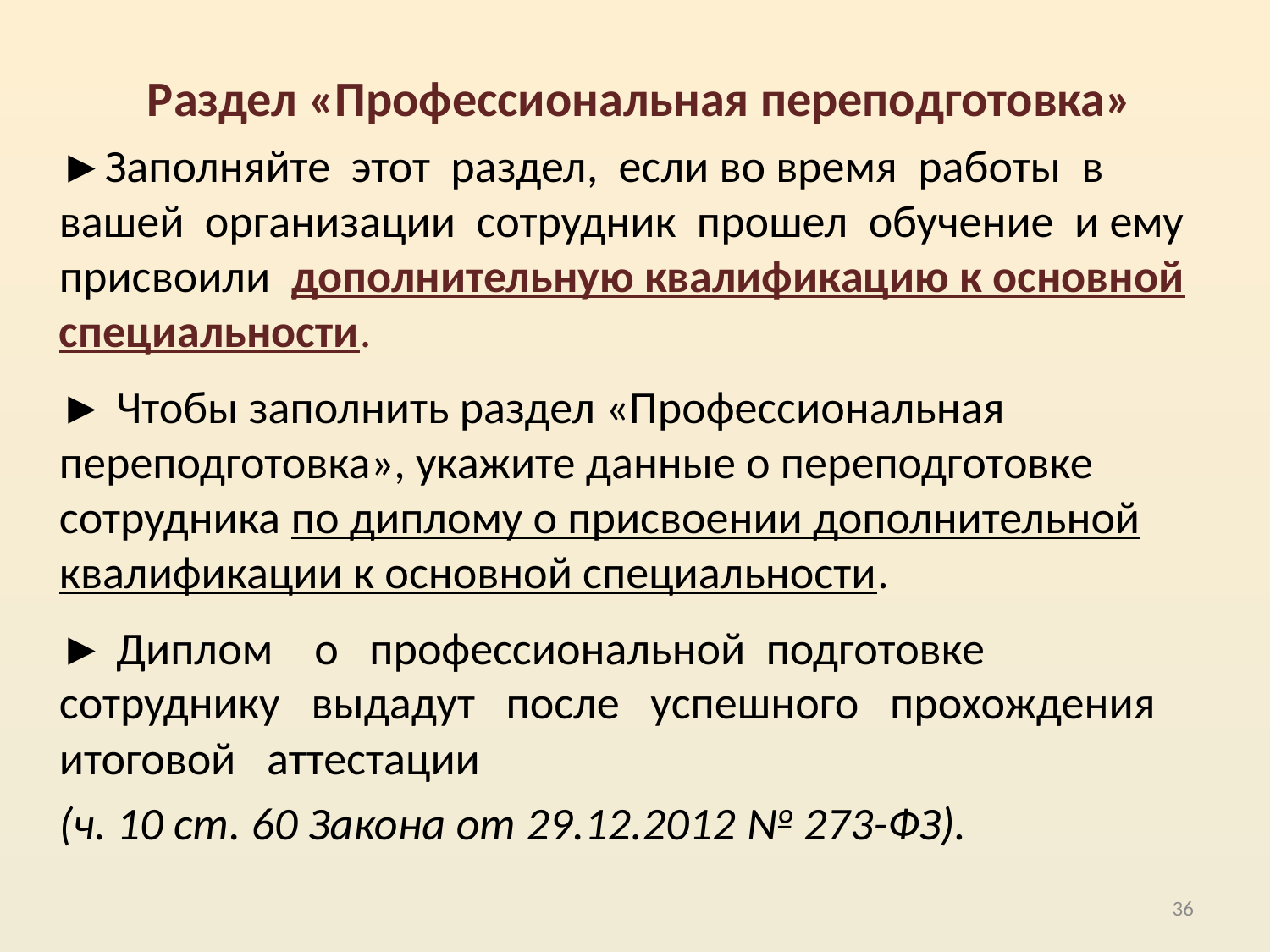

Раздел «Профессиональная переподготовка»
►Заполняйте  этот  раздел,  если во время  работы  в вашей  организации  сотрудник  прошел  обучение  и ему  присвоили  дополнительную квалификацию к основной специальности.
► Чтобы заполнить раздел «Профессиональная переподготовка», укажите данные о переподготовке сотрудника по диплому о присвоении дополнительной квалификации к основной специальности.
► Диплом    о   профессиональной  подготовке сотруднику   выдадут   после   успешного   прохождения итоговой   аттестации
(ч. 10 ст. 60 Закона от 29.12.2012 № 273-ФЗ).
36